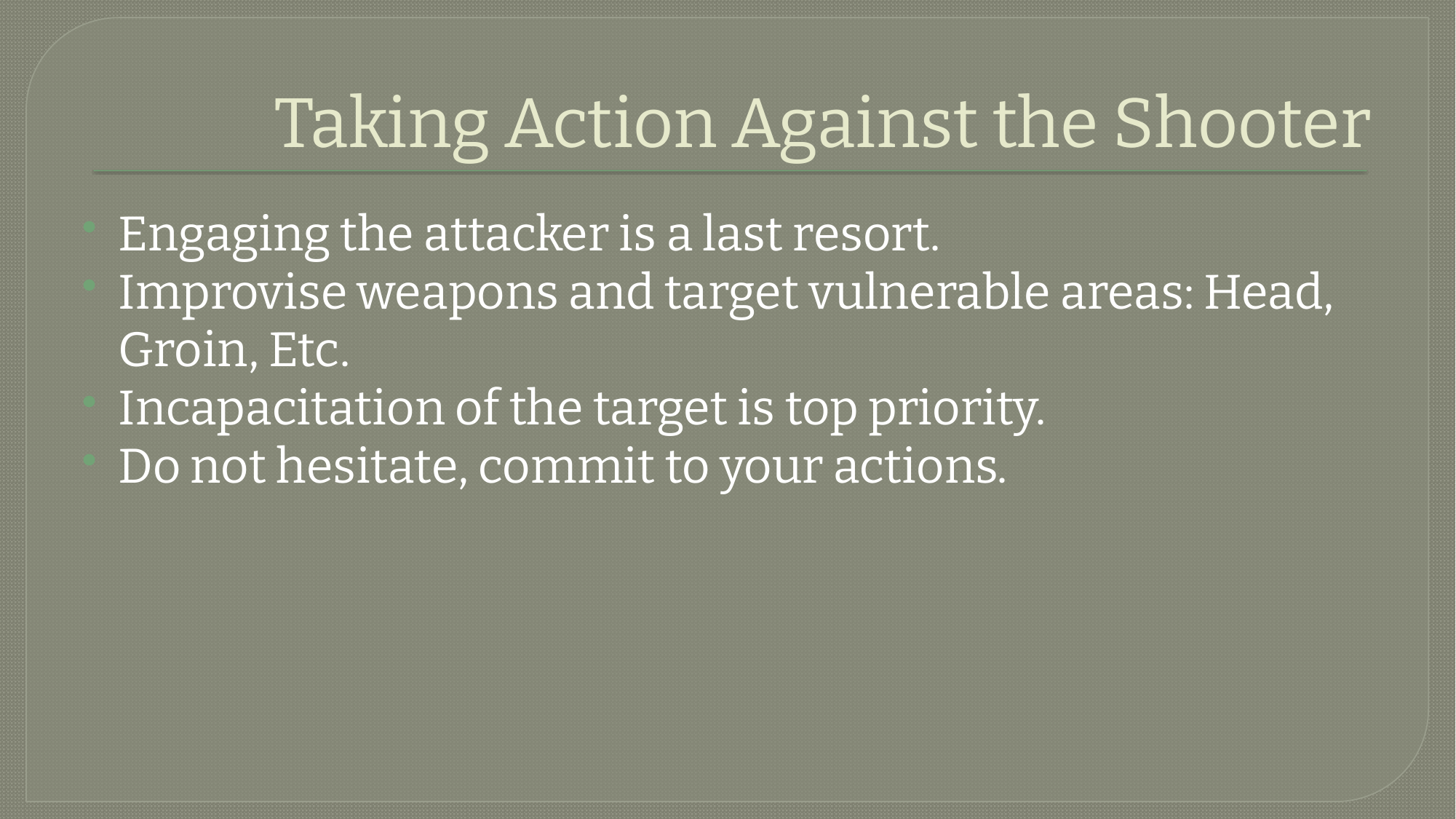

# Taking Action Against the Shooter
Engaging the attacker is a last resort.
Improvise weapons and target vulnerable areas: Head, Groin, Etc.
Incapacitation of the target is top priority.
Do not hesitate, commit to your actions.